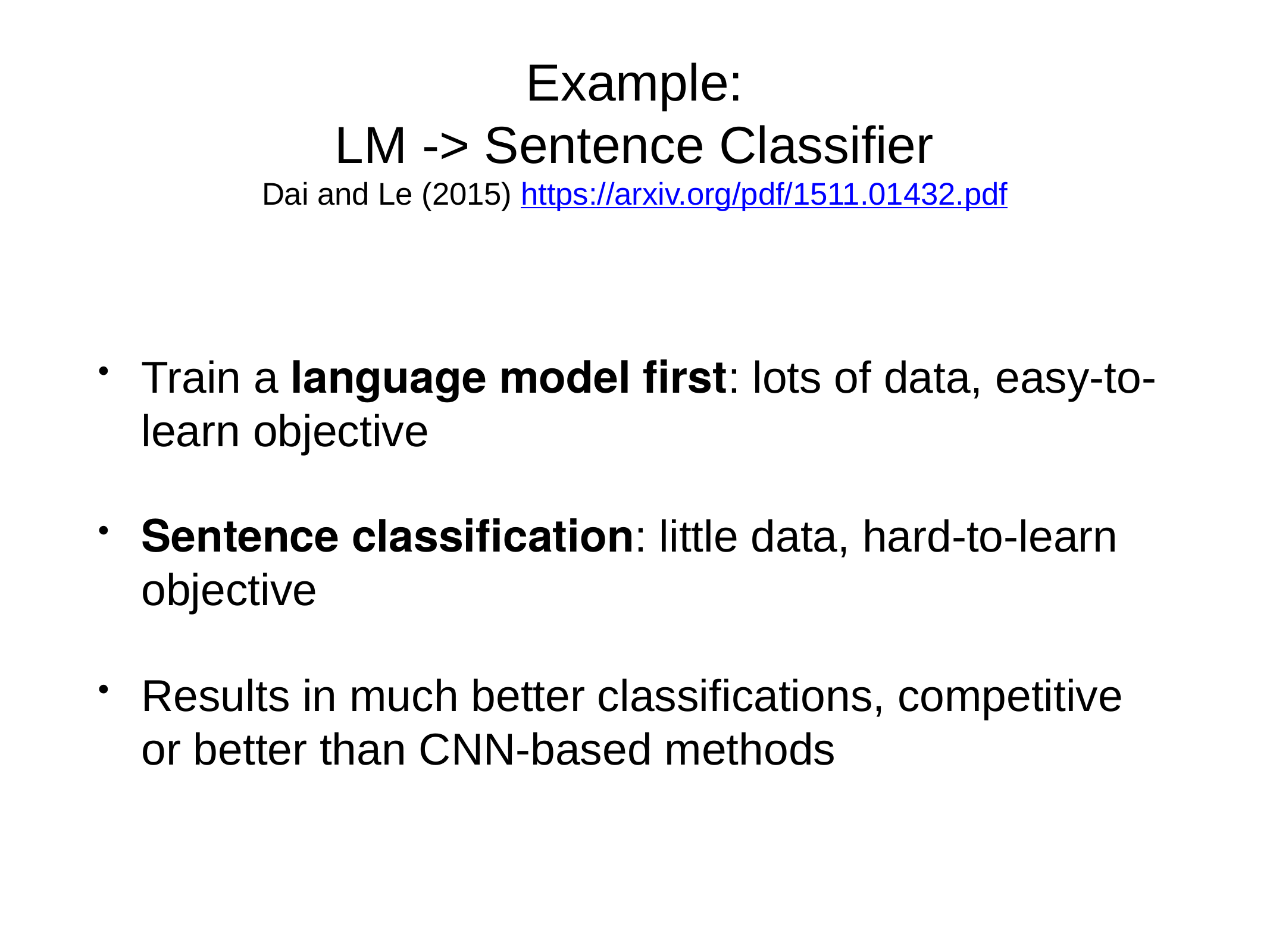

# Example: LM -> Sentence Classifier
Dai and Le (2015) https://arxiv.org/pdf/1511.01432.pdf
Train a language model first: lots of data, easy-to-learn objective
Sentence classification: little data, hard-to-learn objective
Results in much better classifications, competitive or better than CNN-based methods